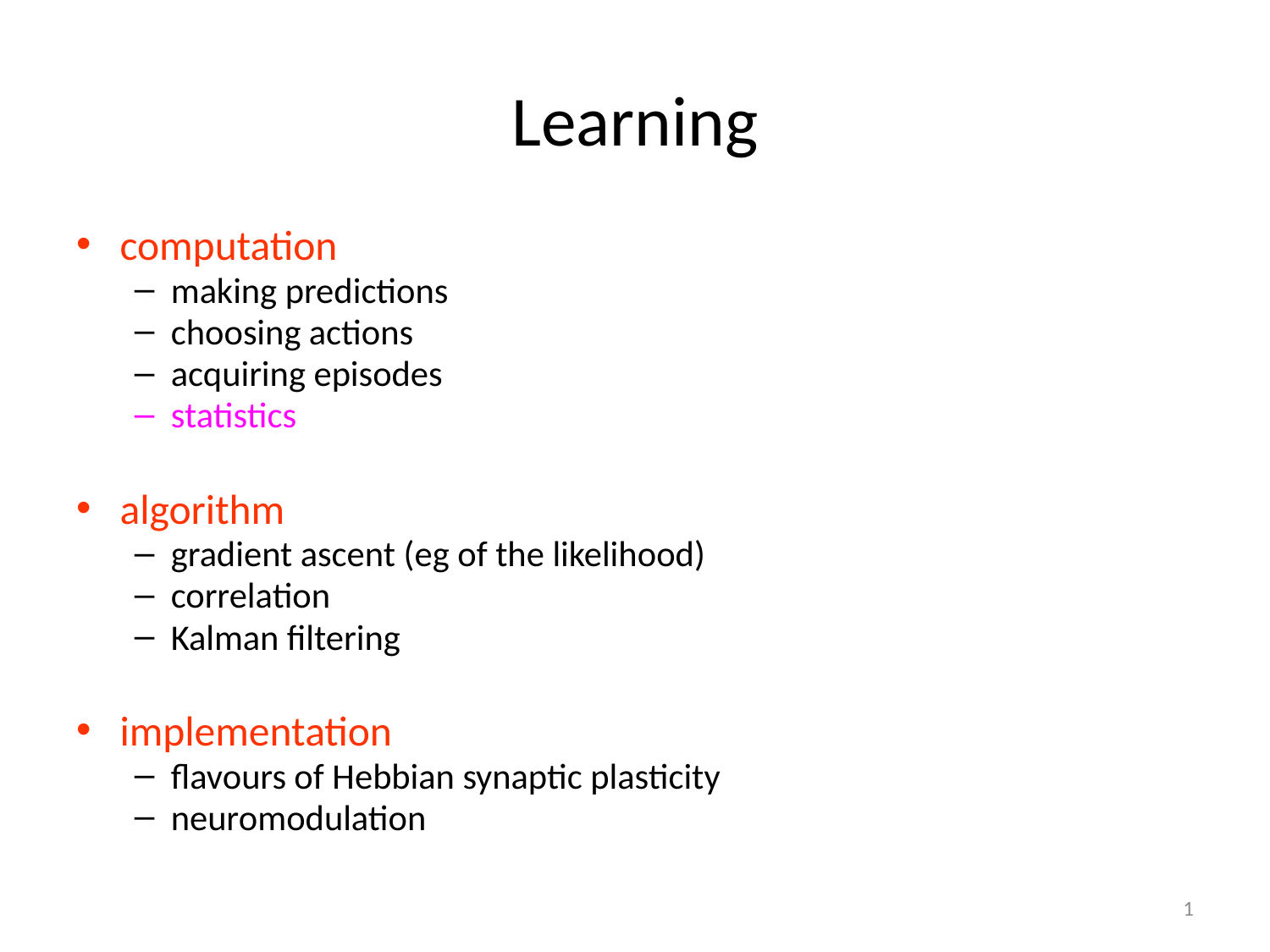

# Learning
computation
making predictions
choosing actions
acquiring episodes
statistics

algorithm
gradient ascent (eg of the likelihood)
correlation
Kalman filtering

implementation
flavours of Hebbian synaptic plasticity
neuromodulation

1